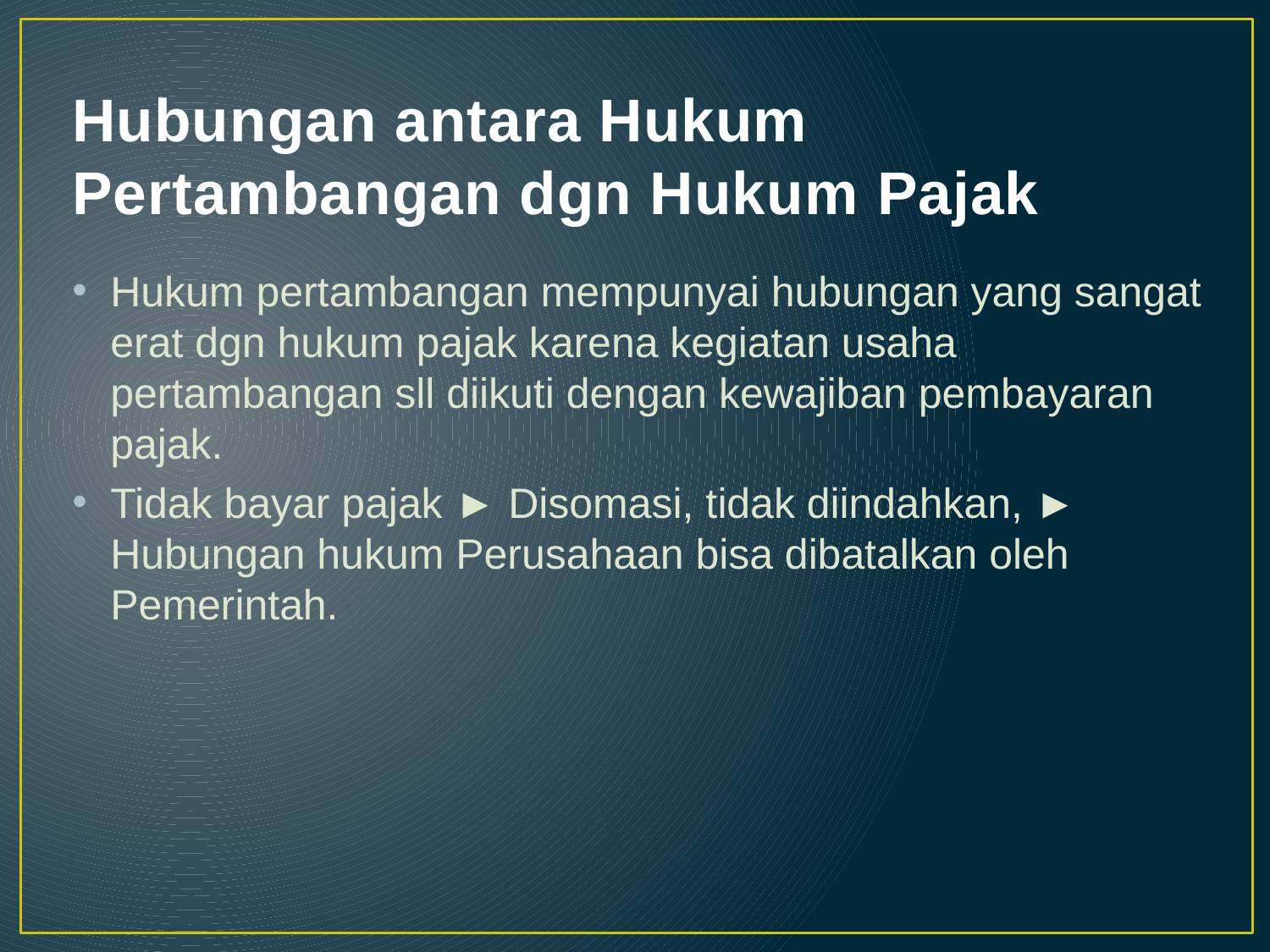

# Hubungan antara Hukum Pertambangan dgn Hukum Pajak
Hukum pertambangan mempunyai hubungan yang sangat erat dgn hukum pajak karena kegiatan usaha pertambangan sll diikuti dengan kewajiban pembayaran pajak.
Tidak bayar pajak ► Disomasi, tidak diindahkan, ► Hubungan hukum Perusahaan bisa dibatalkan oleh Pemerintah.